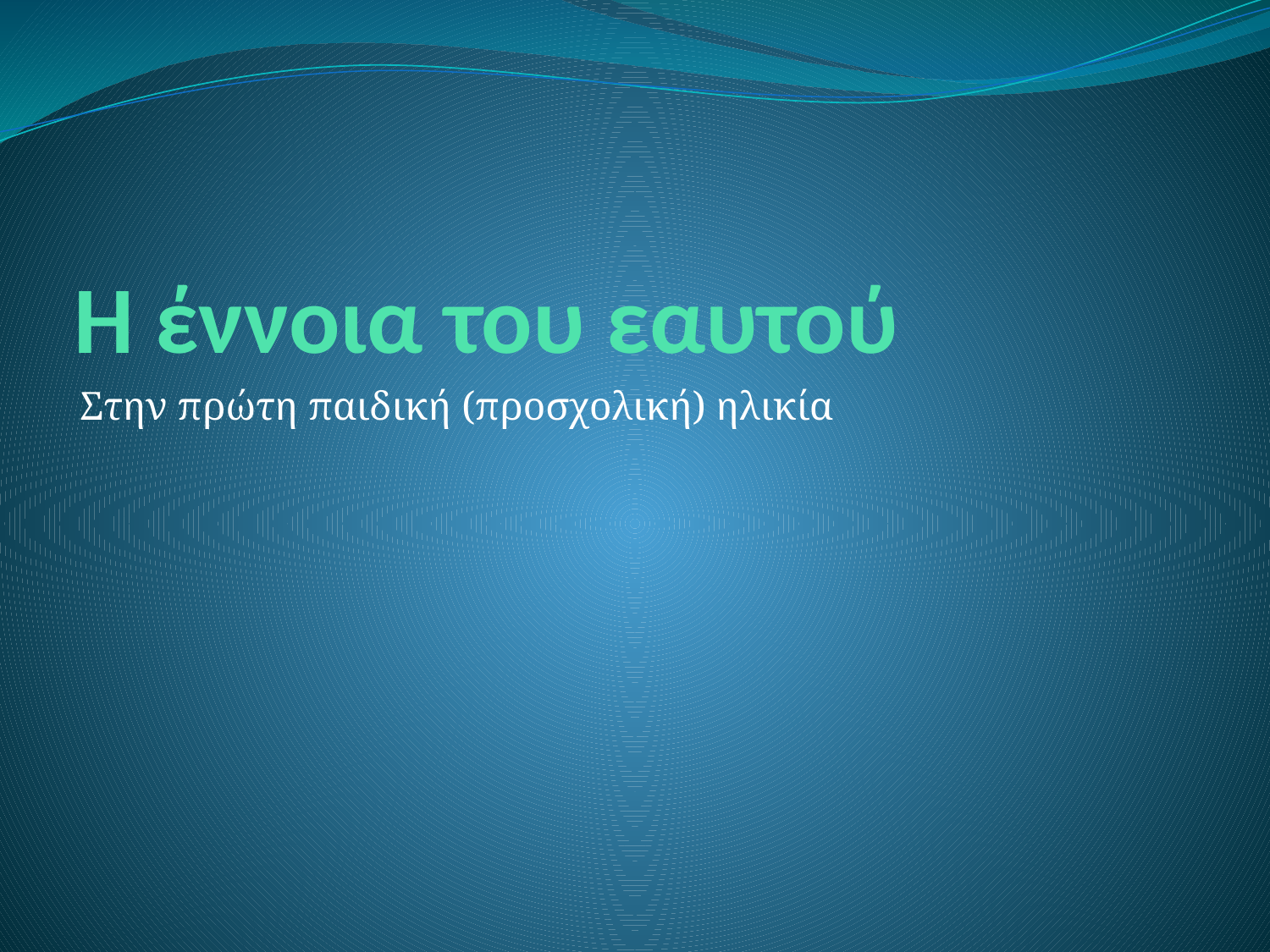

# Η έννοια του εαυτού
Στην πρώτη παιδική (προσχολική) ηλικία